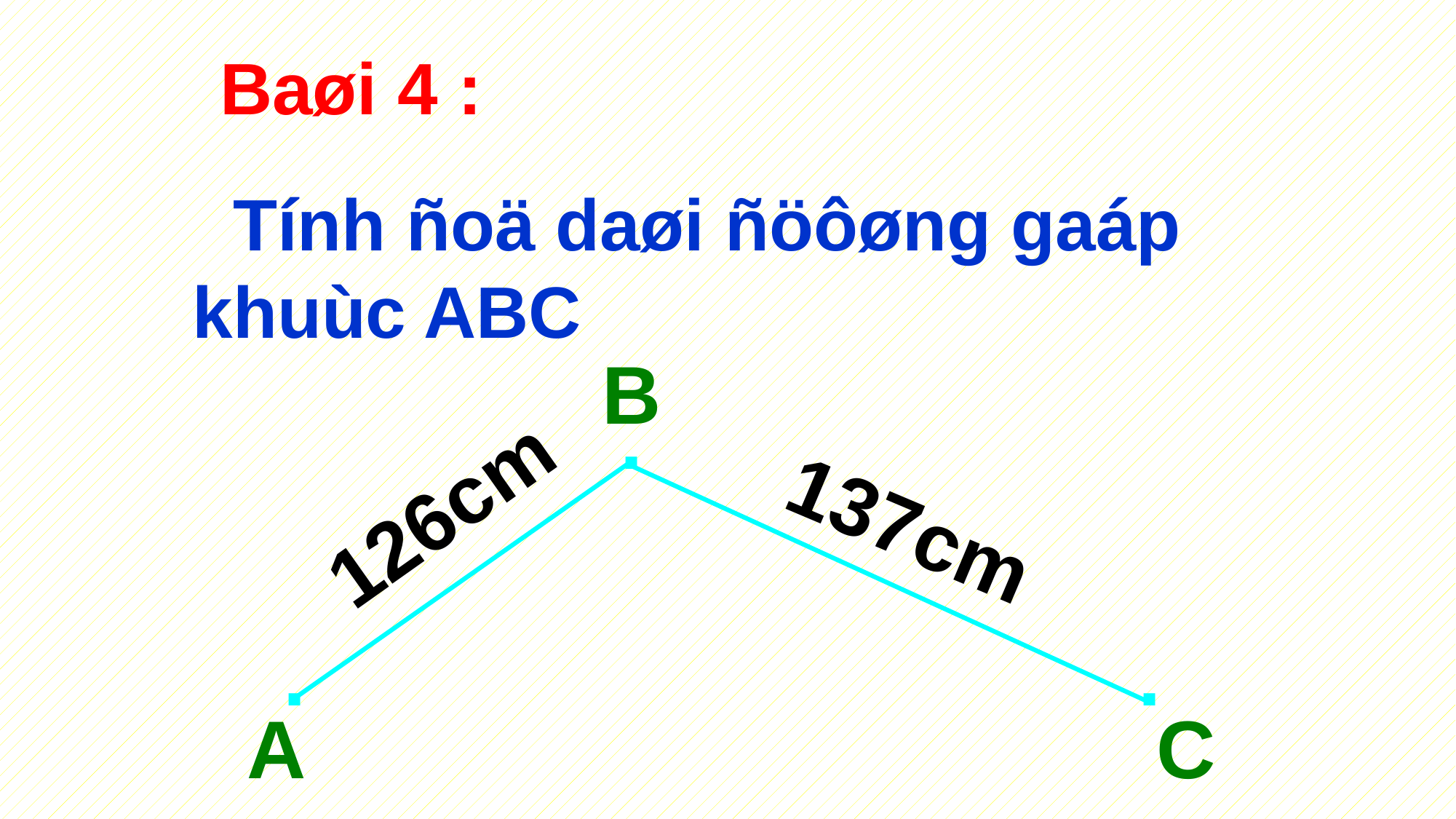

Baøi 4 :
  Tính ñoä daøi ñöôøng gaáp khuùc ABC
B
.
126cm

137cm
.
.
A
C